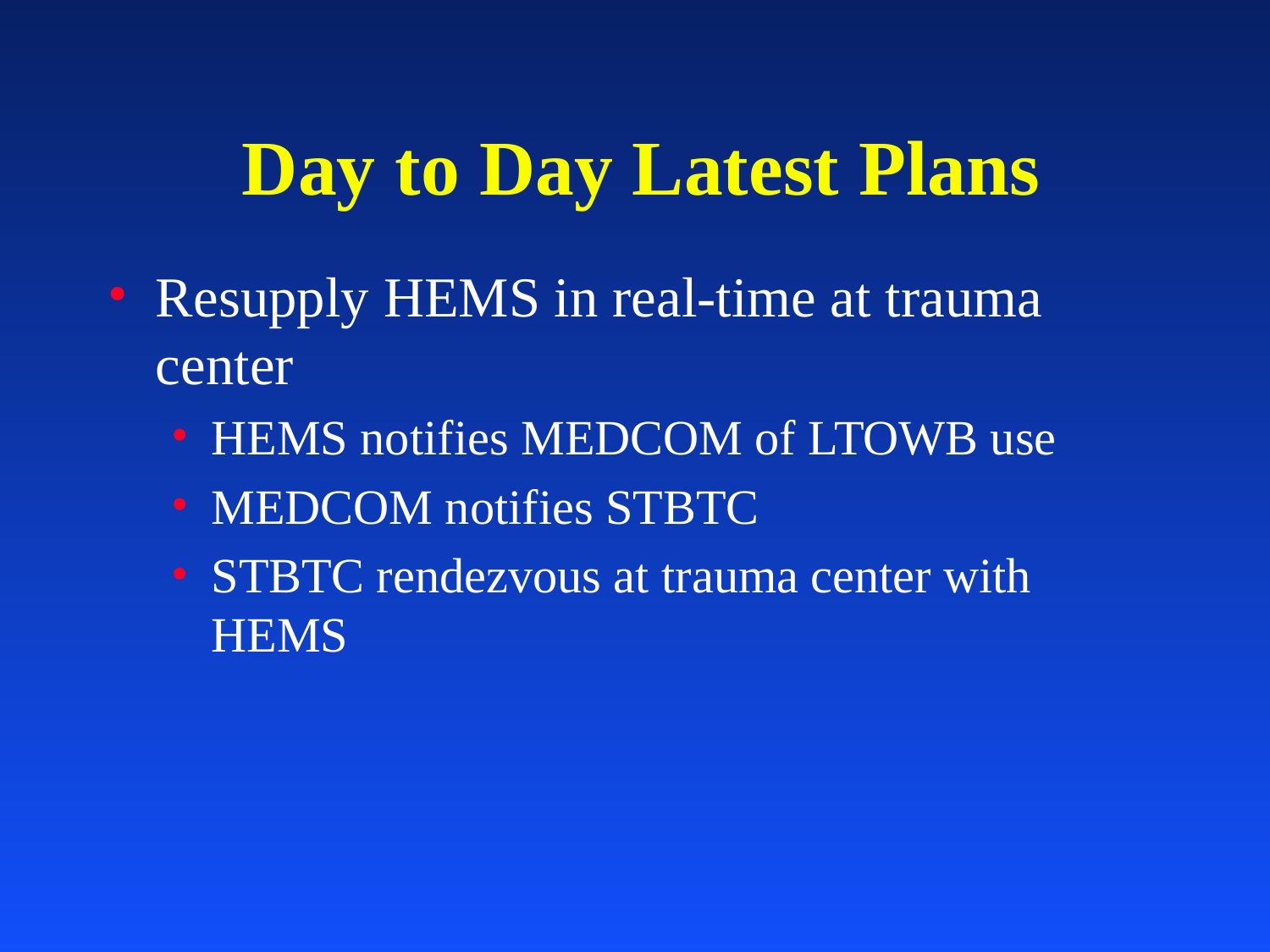

# Day to Day Latest Plans
Resupply HEMS in real-time at trauma center
HEMS notifies MEDCOM of LTOWB use
MEDCOM notifies STBTC
STBTC rendezvous at trauma center with HEMS